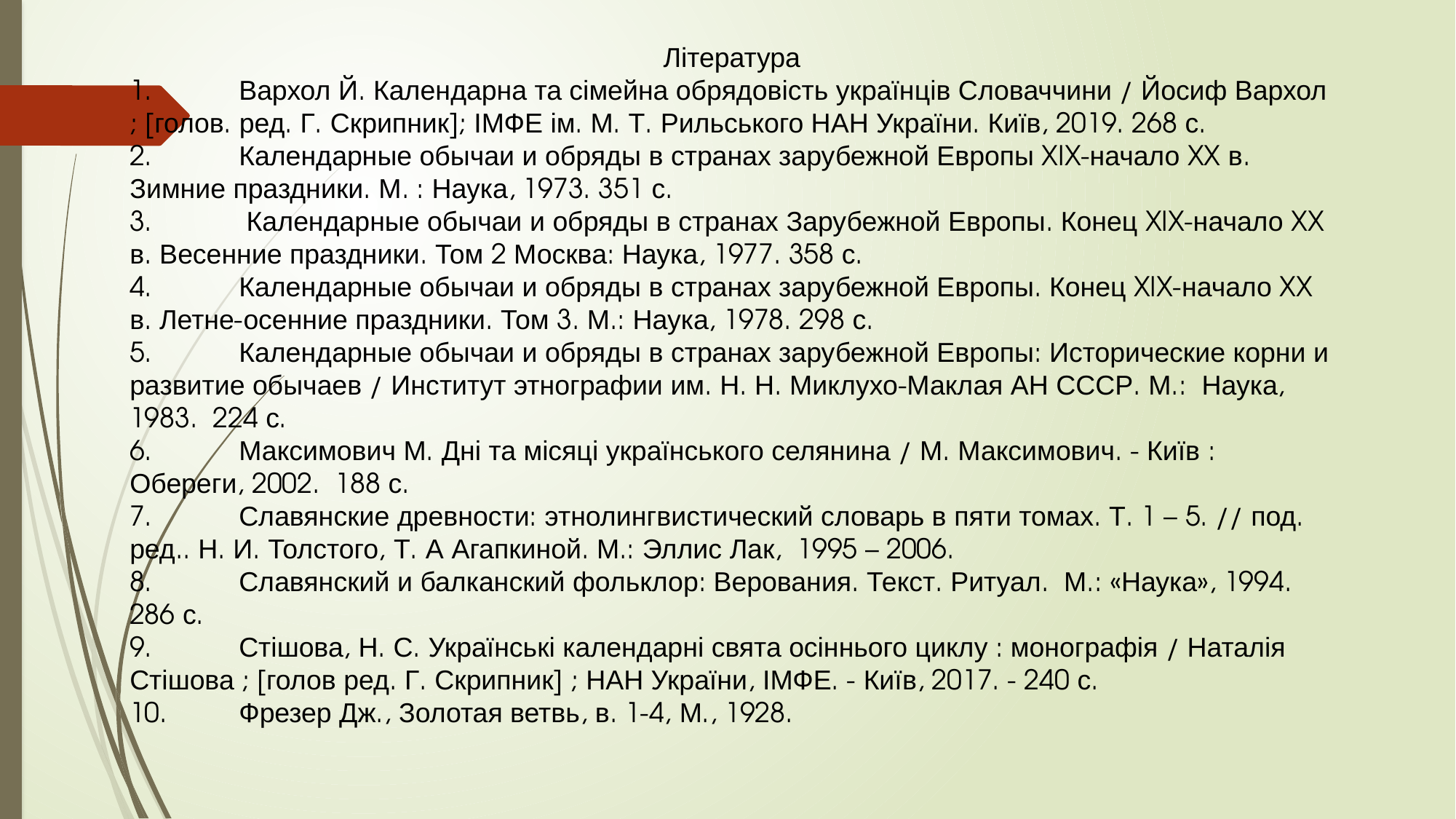

Література
1.	Вархол Й. Календарна та сімейна обрядовість українців Словаччини / Йосиф Вархол ; [голов. ред. Г. Скрипник]; ІМФЕ ім. М. Т. Рильського НАН України. Київ, 2019. 268 с.
2.	Календарные обычаи и обряды в странах зарубежной Европы XIX-начало XX в. Зимние праздники. М. : Наука, 1973. 351 с.
3.	 Календарные обычаи и обряды в странах Зарубежной Европы. Конец XIX-начало XX в. Весенние праздники. Том 2 Москва: Наука, 1977. 358 с.
4.	Календарные обычаи и обряды в странах зарубежной Европы. Конец XIX-начало XX в. Летне-осенние праздники. Том 3. М.: Наука, 1978. 298 с.
5.	Календарные обычаи и обряды в странах зарубежной Европы: Исторические корни и развитие обычаев / Институт этнографии им. Н. Н. Миклухо-Маклая АН СССР. М.:  Наука, 1983.  224 с.
6.	Максимович М. Дні та місяці українського селянина / М. Максимович. - Київ : Обереги, 2002.  188 с.
7.	Славянские древности: этнолингвистический словарь в пяти томах. Т. 1 – 5. // под. ред.. Н. И. Толстого, Т. А Агапкиной. М.: Эллис Лак,  1995 – 2006.
8.	Славянский и балканский фольклор: Верования. Текст. Ритуал.  М.: «Наука», 1994.    286 с.
9.	Стішова, Н. С. Українські календарні свята осіннього циклу : монографія / Наталія Стішова ; [голов ред. Г. Скрипник] ; НАН України, ІМФЕ. - Київ, 2017. - 240 с.
10.	Фрезер Дж., Золотая ветвь, в. 1-4, М., 1928.